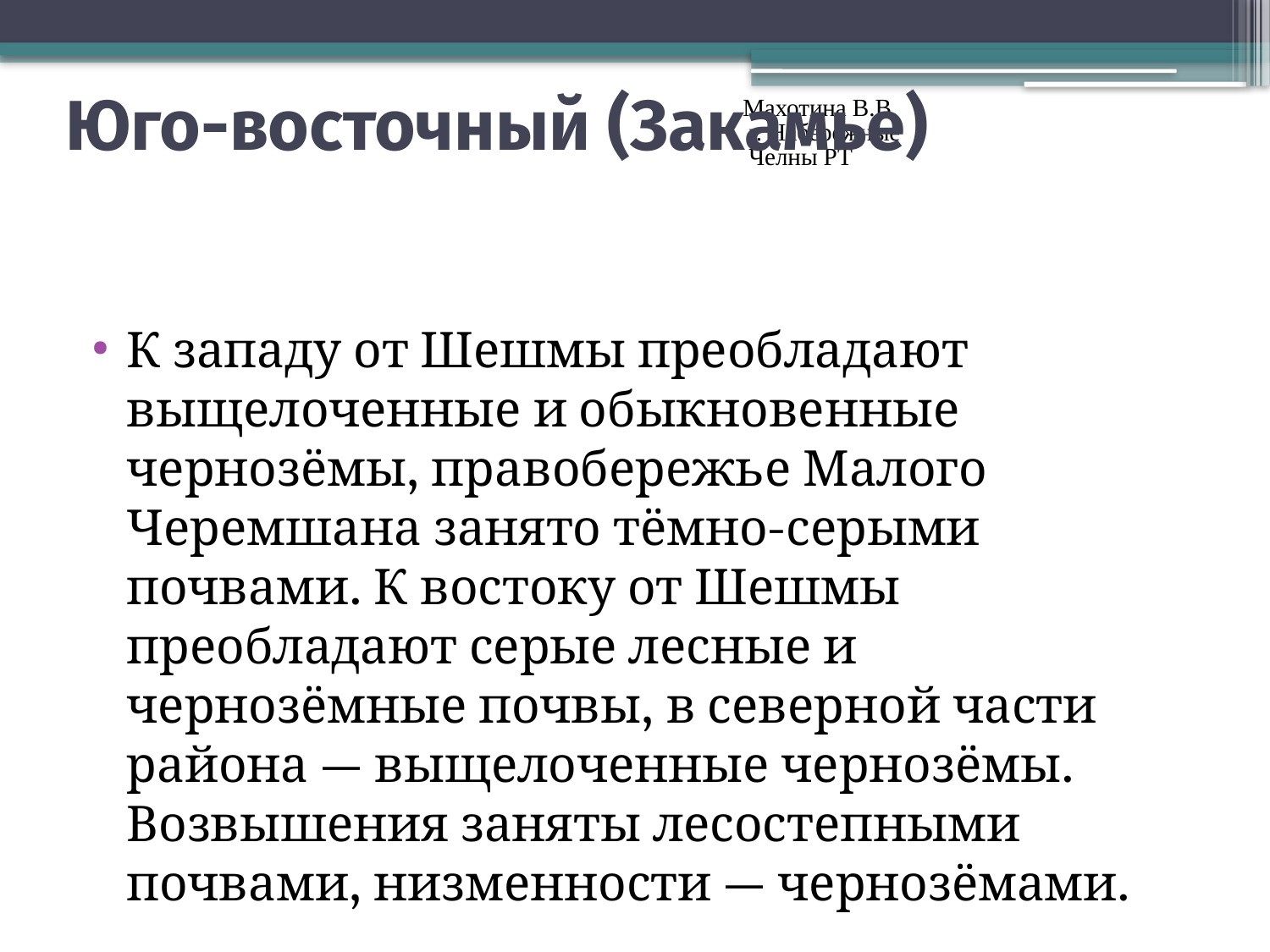

# Юго-восточный (Закамье)
Махотина В.В. г. Набережные Челны РТ
К западу от Шешмы преобладают выщелоченные и обыкновенные чернозёмы, правобережье Малого Черемшана занято тёмно-серыми почвами. К востоку от Шешмы преобладают серые лесные и чернозёмные почвы, в северной части района — выщелоченные чернозёмы. Возвышения заняты лесостепными почвами, низменности — чернозёмами.